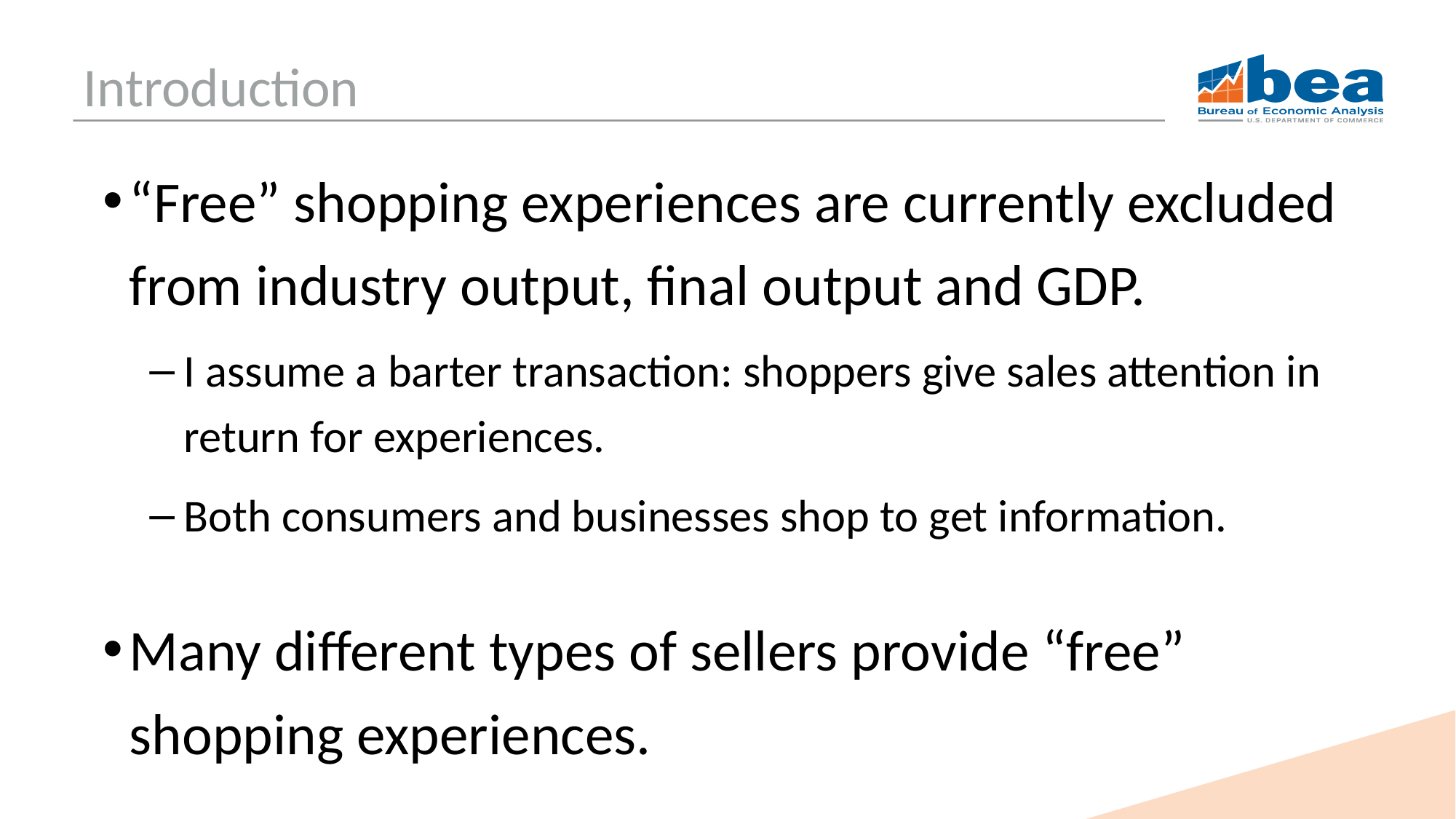

# Introduction
“Free” shopping experiences are currently excluded from industry output, final output and GDP.
I assume a barter transaction: shoppers give sales attention in return for experiences.
Both consumers and businesses shop to get information.

Many different types of sellers provide “free” shopping experiences.